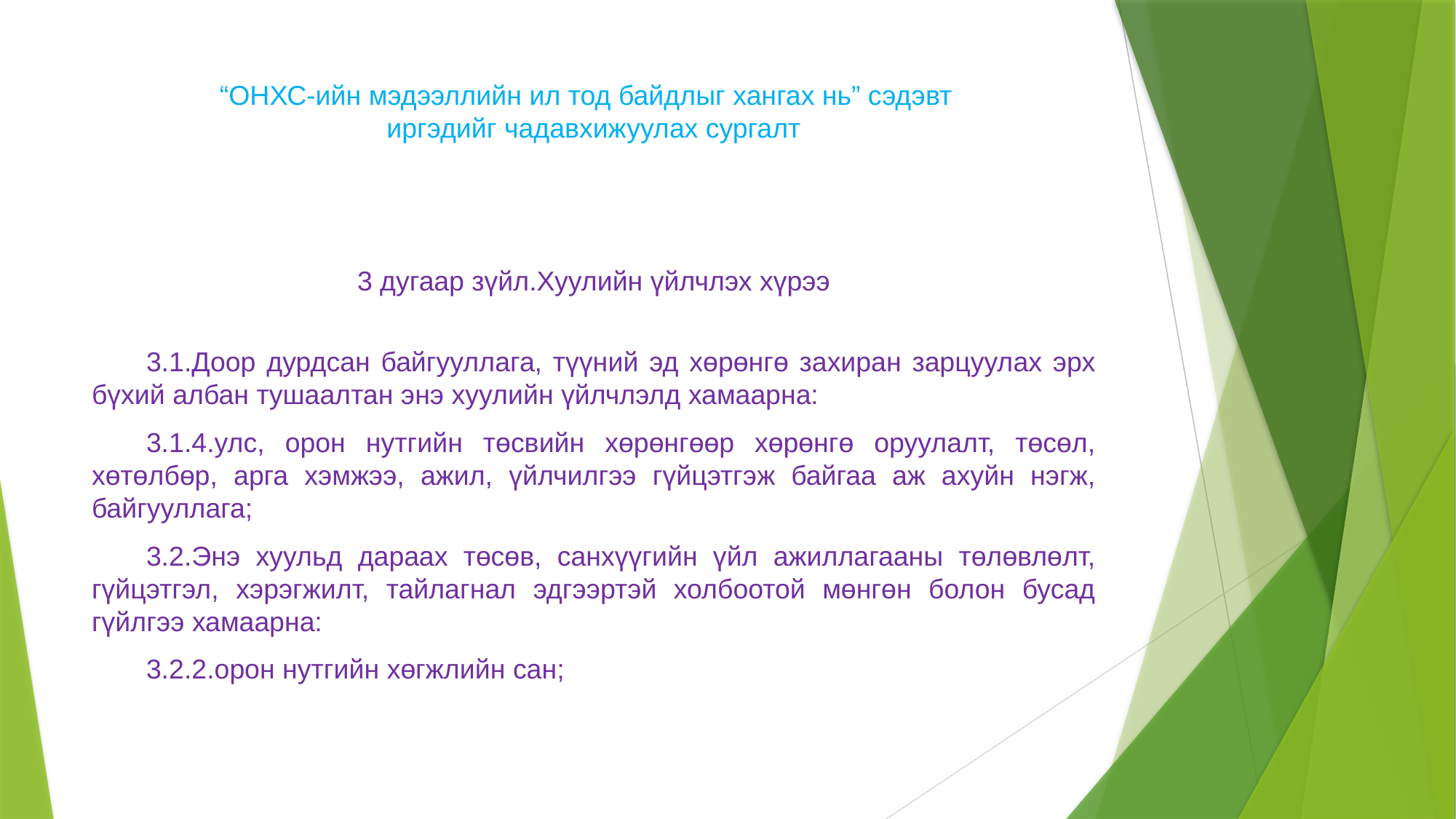

# “ОНХС-ийн мэдээллийн ил тод байдлыг хангах нь” сэдэвт иргэдийг чадавхижуулах сургалт
3 дугаар зүйл.Хуулийн үйлчлэх хүрээ
3.1.Доор дурдсан байгууллага, түүний эд хөрөнгө захиран зарцуулах эрх бүхий албан тушаалтан энэ хуулийн үйлчлэлд хамаарна:
3.1.4.улс, орон нутгийн төсвийн хөрөнгөөр хөрөнгө оруулалт, төсөл, хөтөлбөр, арга хэмжээ, ажил, үйлчилгээ гүйцэтгэж байгаа аж ахуйн нэгж, байгууллага;
3.2.Энэ хуульд дараах төсөв, санхүүгийн үйл ажиллагааны төлөвлөлт, гүйцэтгэл, хэрэгжилт, тайлагнал эдгээртэй холбоотой мөнгөн болон бусад гүйлгээ хамаарна:
3.2.2.орон нутгийн хөгжлийн сан;